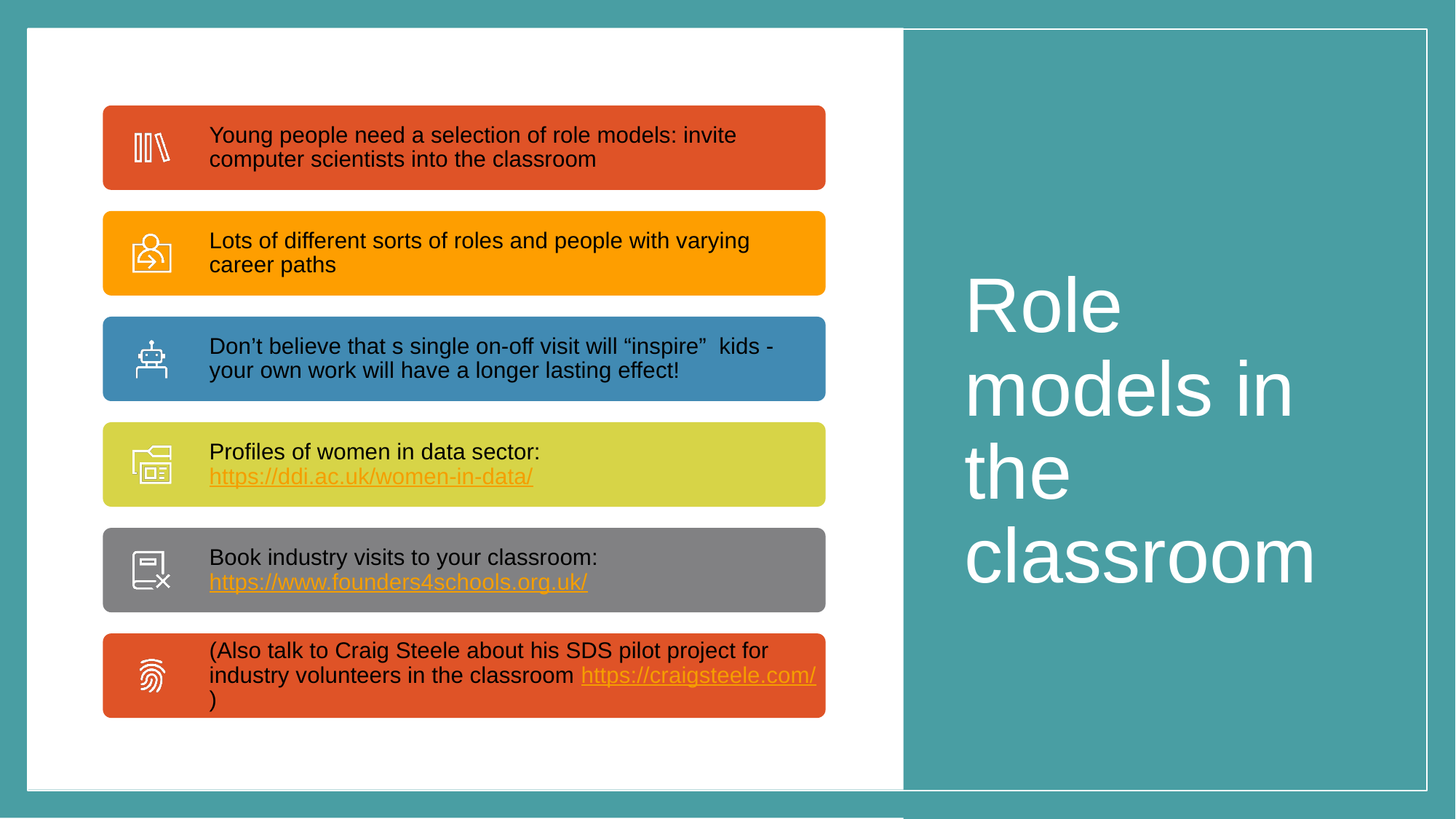

# Role models in the classroom
Young people need a selection of role models: invite computer scientists into the classroom
Lots of different sorts of roles and people with varying career paths
Don’t believe that s single on-off visit will “inspire”  kids - your own work will have a longer lasting effect!
Profiles of women in data sector: https://ddi.ac.uk/women-in-data/
Book industry visits to your classroom: https://www.founders4schools.org.uk/
(Also talk to Craig Steele about his SDS pilot project for industry volunteers in the classroom https://craigsteele.com/)